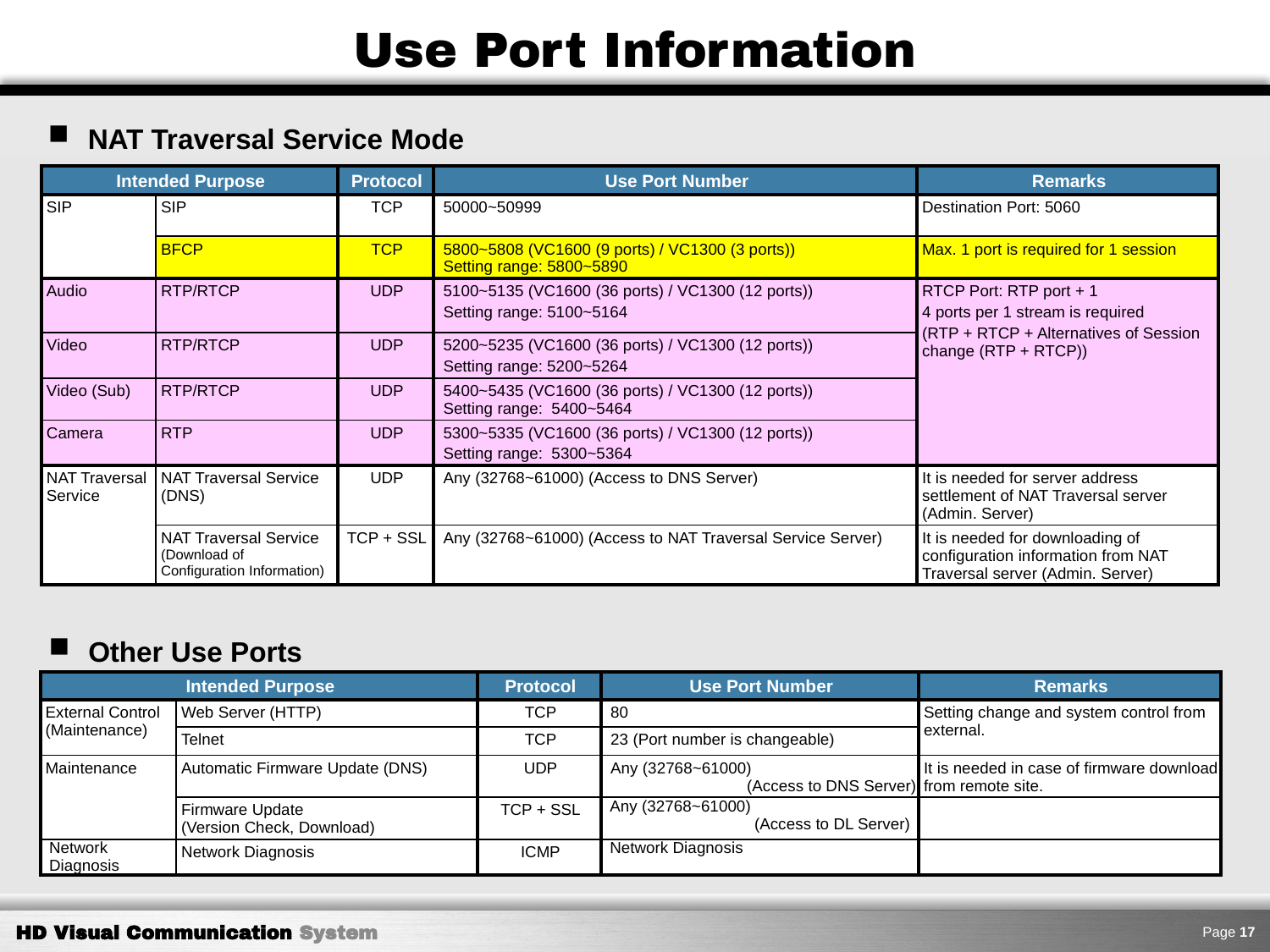

Use Port Information
NAT Traversal Service Mode
| Intended Purpose |  | Protocol | Use Port Number | Remarks |
| --- | --- | --- | --- | --- |
| SIP | SIP | TCP | 50000~50999 | Destination Port: 5060 |
|  | BFCP | TCP | 5800~5808 (VC1600 (9 ports) / VC1300 (3 ports)) Setting range: 5800~5890 | Max. 1 port is required for 1 session |
| Audio | RTP/RTCP | UDP | 5100~5135 (VC1600 (36 ports) / VC1300 (12 ports)) Setting range: 5100~5164 | RTCP Port: RTP port + 1 4 ports per 1 stream is required (RTP + RTCP + Alternatives of Session change (RTP + RTCP)) |
| Video | RTP/RTCP | UDP | 5200~5235 (VC1600 (36 ports) / VC1300 (12 ports)) Setting range: 5200~5264 |  |
| Video (Sub) | RTP/RTCP | UDP | 5400~5435 (VC1600 (36 ports) / VC1300 (12 ports)) Setting range: 5400~5464 |  |
| Camera | RTP | UDP | 5300~5335 (VC1600 (36 ports) / VC1300 (12 ports)) Setting range: 5300~5364 |  |
| NAT Traversal Service | NAT Traversal Service (DNS) | UDP | Any (32768~61000) (Access to DNS Server) | It is needed for server address settlement of NAT Traversal server (Admin. Server) |
|  | NAT Traversal Service (Download of Configuration Information) | TCP + SSL | Any (32768~61000) (Access to NAT Traversal Service Server) | It is needed for downloading of configuration information from NAT Traversal server (Admin. Server) |
Other Use Ports
| Intended Purpose |  | Protocol | Use Port Number | Remarks |
| --- | --- | --- | --- | --- |
| External Control (Maintenance) | Web Server (HTTP) | TCP | 80 | Setting change and system control from external. |
|  | Telnet | TCP | 23 (Port number is changeable) |  |
| Maintenance | Automatic Firmware Update (DNS) | UDP | Any (32768~61000) (Access to DNS Server) | It is needed in case of firmware download from remote site. |
|  | Firmware Update (Version Check, Download) | TCP + SSL | Any (32768~61000) (Access to DL Server) |  |
| Network Diagnosis | Network Diagnosis | ICMP | Network Diagnosis |  |
Page 17